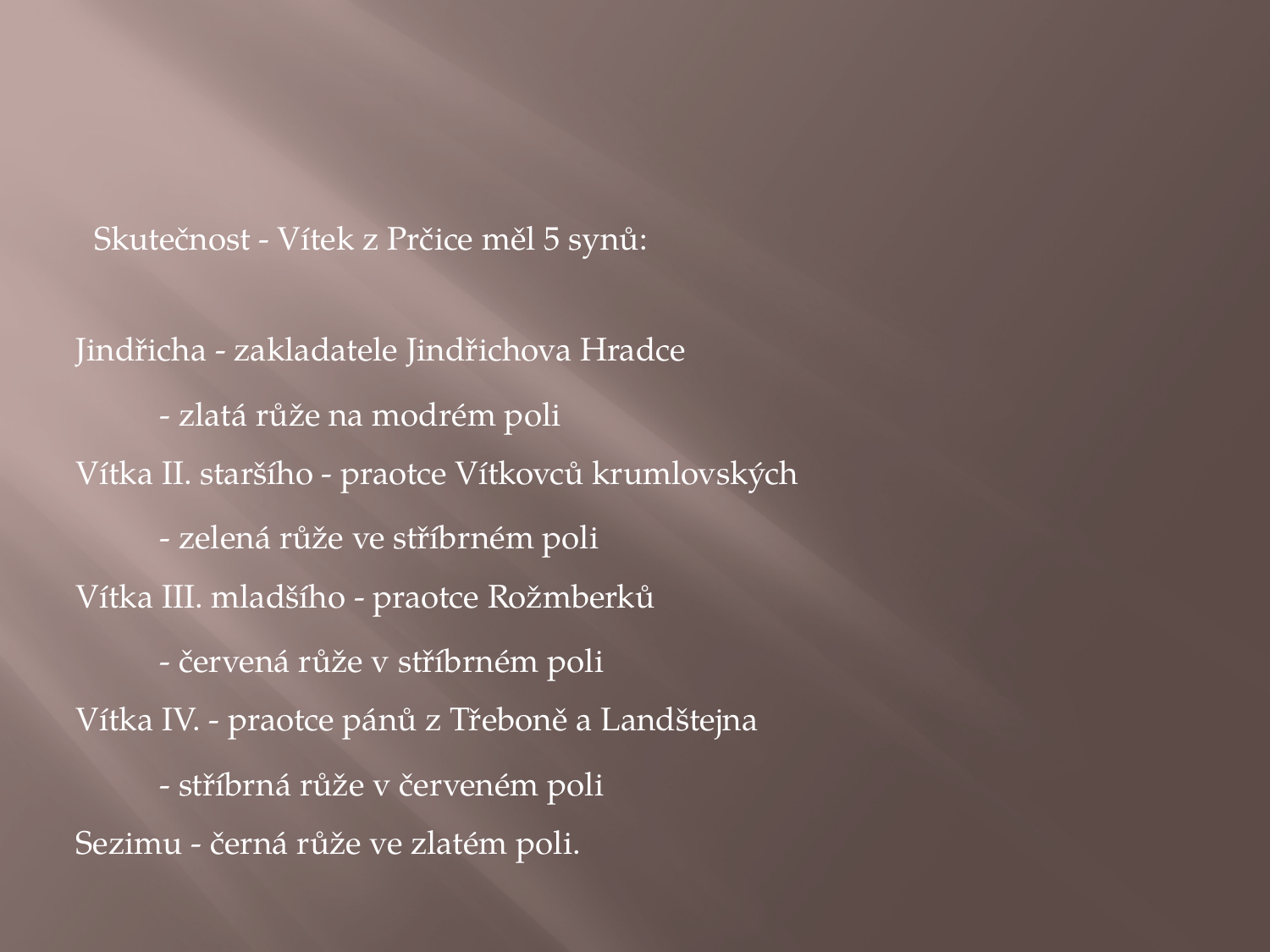

#

Skutečnost - Vítek z Prčice měl 5 synů:

Jindřicha - zakladatele Jindřichova Hradce
		- zlatá růže na modrém poli
Vítka II. staršího - praotce Vítkovců krumlovských
		- zelená růže ve stříbrném poli
Vítka III. mladšího - praotce Rožmberků
		- červená růže v stříbrném poli
Vítka IV. - praotce pánů z Třeboně a Landštejna
		- stříbrná růže v červeném poli
Sezimu - černá růže ve zlatém poli.